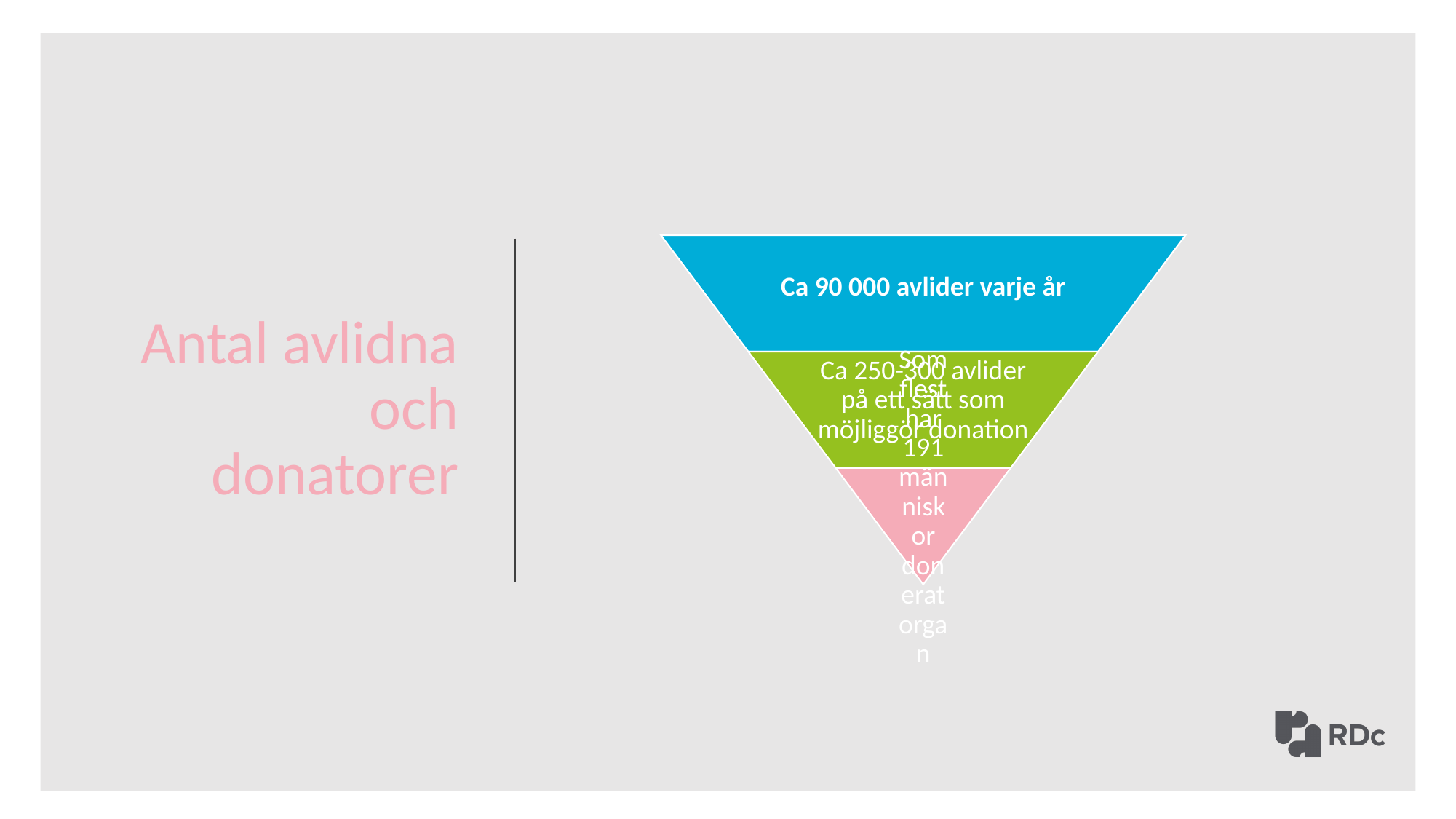

Ca 90 000 avlider varje år
Ca 250-300 avlider på ett sätt som möjliggör donation
Som flest har 191 människor donerat organ
Antal avlidna och donatorer